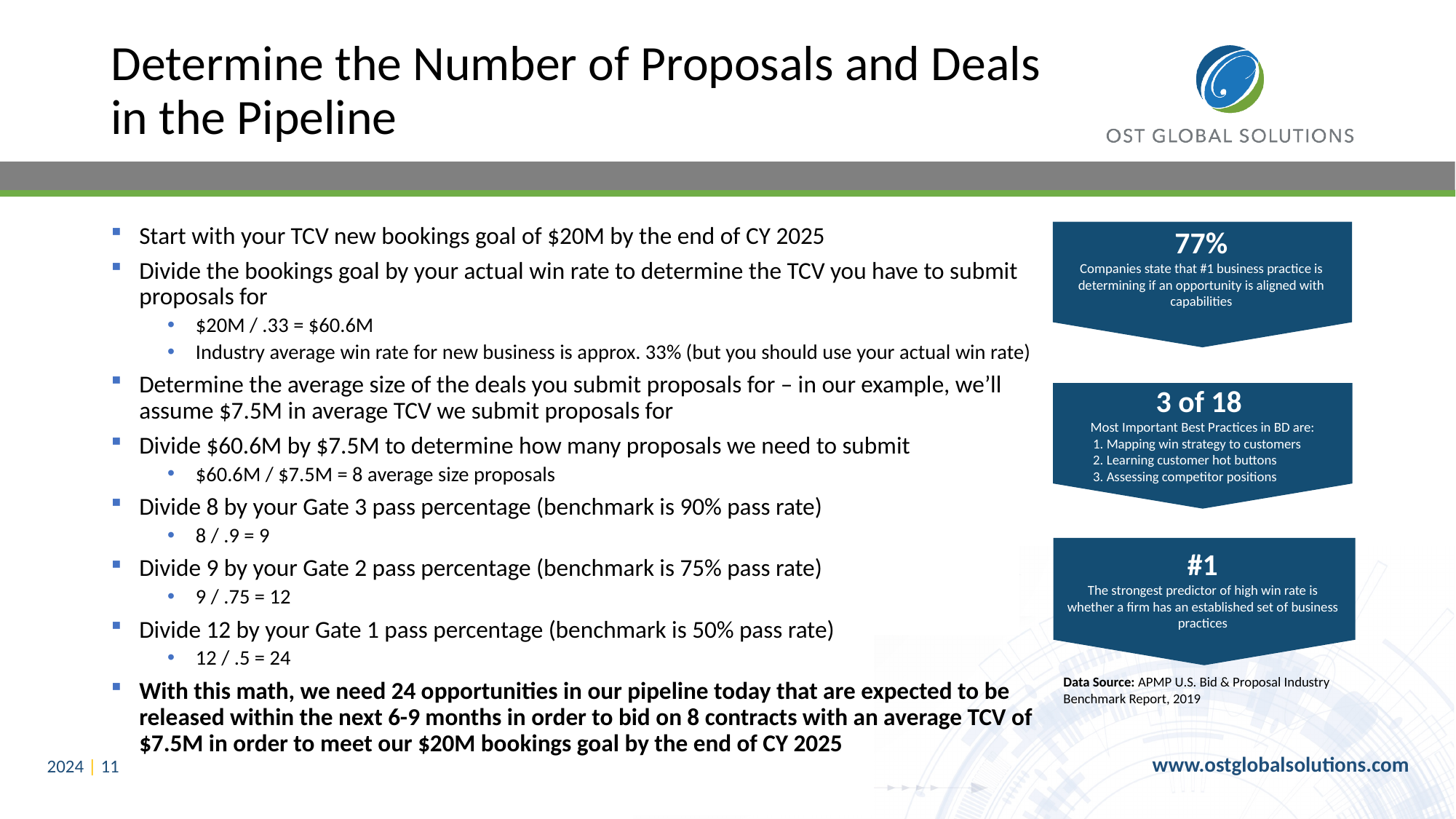

# Determine the Number of Proposals and Deals in the Pipeline
Start with your TCV new bookings goal of $20M by the end of CY 2025
Divide the bookings goal by your actual win rate to determine the TCV you have to submit proposals for
$20M / .33 = $60.6M
Industry average win rate for new business is approx. 33% (but you should use your actual win rate)
Determine the average size of the deals you submit proposals for – in our example, we’ll assume $7.5M in average TCV we submit proposals for
Divide $60.6M by $7.5M to determine how many proposals we need to submit
$60.6M / $7.5M = 8 average size proposals
Divide 8 by your Gate 3 pass percentage (benchmark is 90% pass rate)
8 / .9 = 9
Divide 9 by your Gate 2 pass percentage (benchmark is 75% pass rate)
9 / .75 = 12
Divide 12 by your Gate 1 pass percentage (benchmark is 50% pass rate)
12 / .5 = 24
With this math, we need 24 opportunities in our pipeline today that are expected to be released within the next 6-9 months in order to bid on 8 contracts with an average TCV of $7.5M in order to meet our $20M bookings goal by the end of CY 2025

77%
Companies state that #1 business practice is determining if an opportunity is aligned with capabilities

3 of 18
Most Important Best Practices in BD are:
Mapping win strategy to customers
Learning customer hot buttons
Assessing competitor positions

#1
The strongest predictor of high win rate is whether a firm has an established set of business practices
Data Source: APMP U.S. Bid & Proposal Industry Benchmark Report, 2019